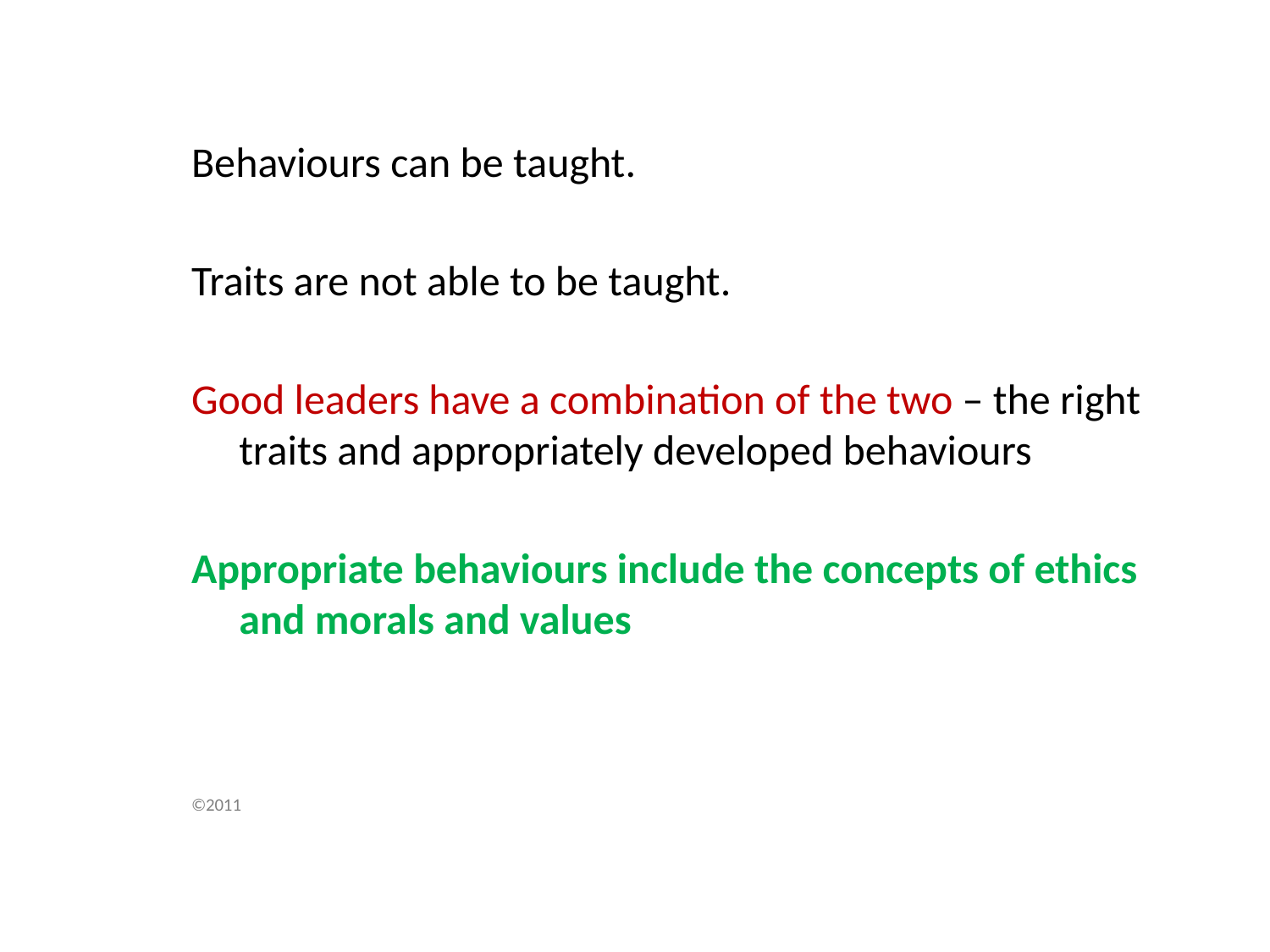

Behaviours can be taught.

Traits are not able to be taught.

Good leaders have a combination of the two – the right traits and appropriately developed behaviours

Appropriate behaviours include the concepts of ethics and morals and values

©2011